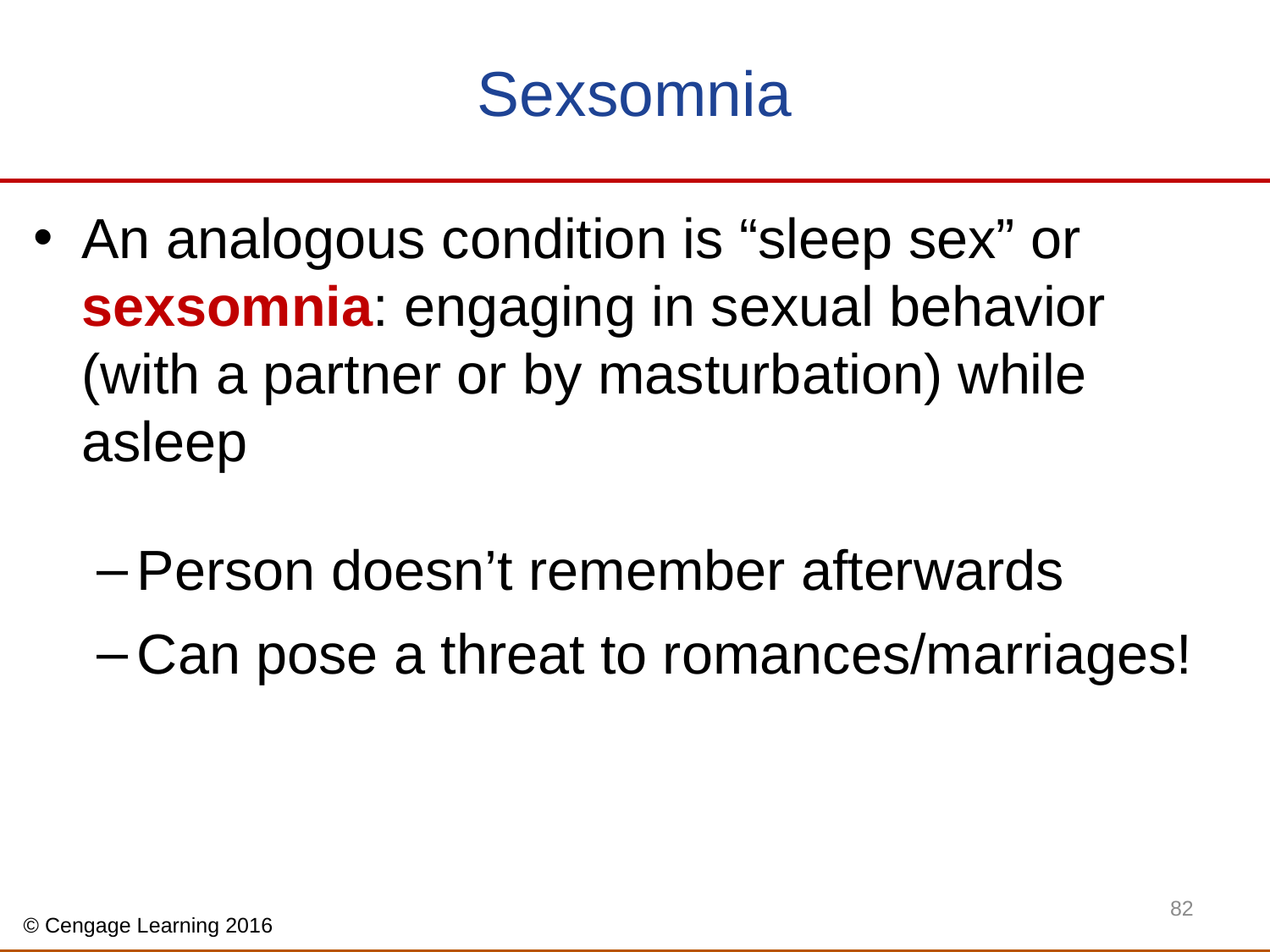

# Sexsomnia
An analogous condition is “sleep sex” or sexsomnia: engaging in sexual behavior (with a partner or by masturbation) while asleep

Person doesn’t remember afterwards
Can pose a threat to romances/marriages!
82